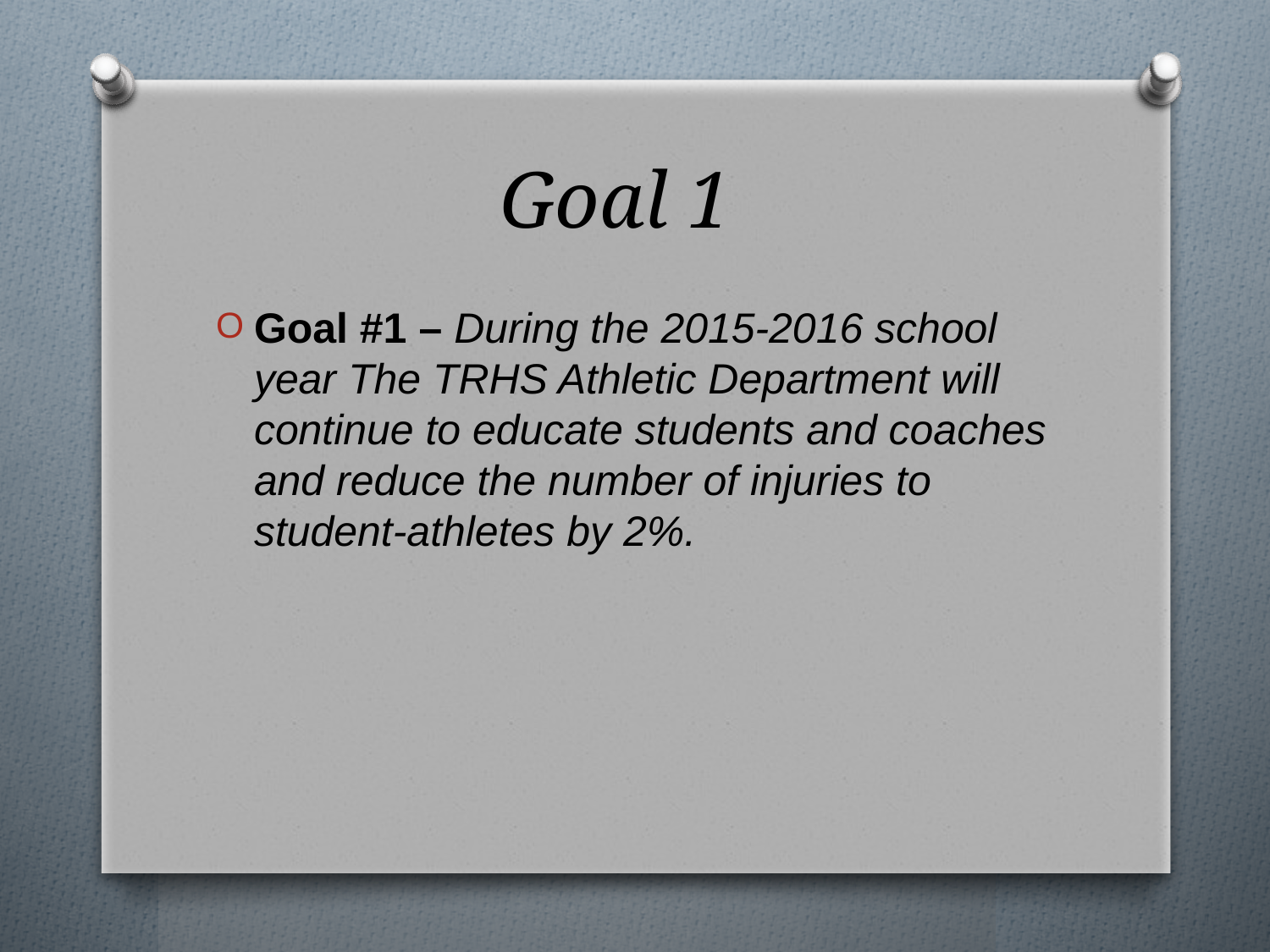

# Goal 1
Goal #1 – During the 2015-2016 school year The TRHS Athletic Department will continue to educate students and coaches and reduce the number of injuries to student-athletes by 2%.